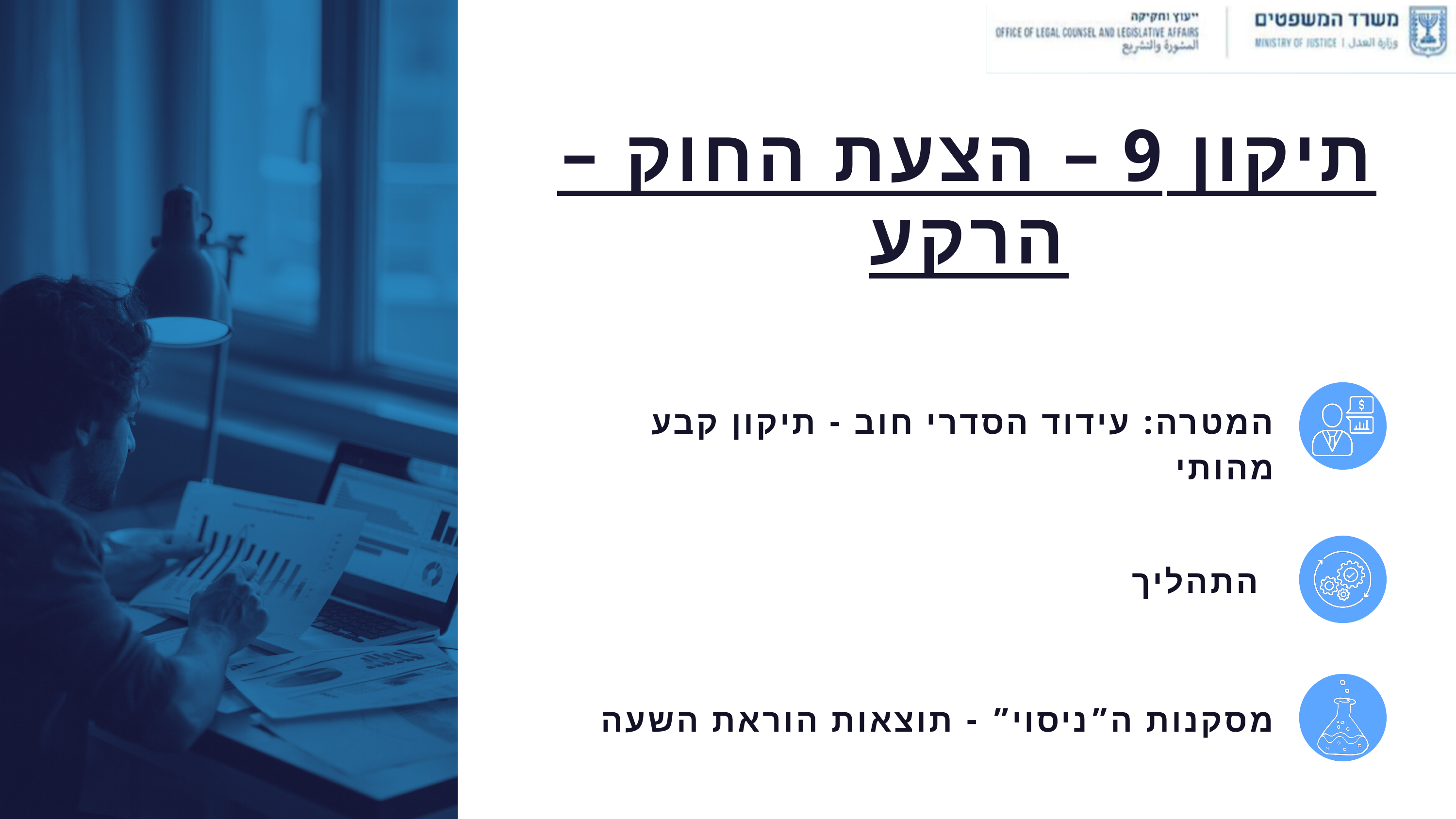

תיקון 9 – הצעת החוק – הרקע

המטרה: עידוד הסדרי חוב - תיקון קבע מהותי

התהליך

מסקנות ה”ניסוי” - תוצאות הוראת השעה